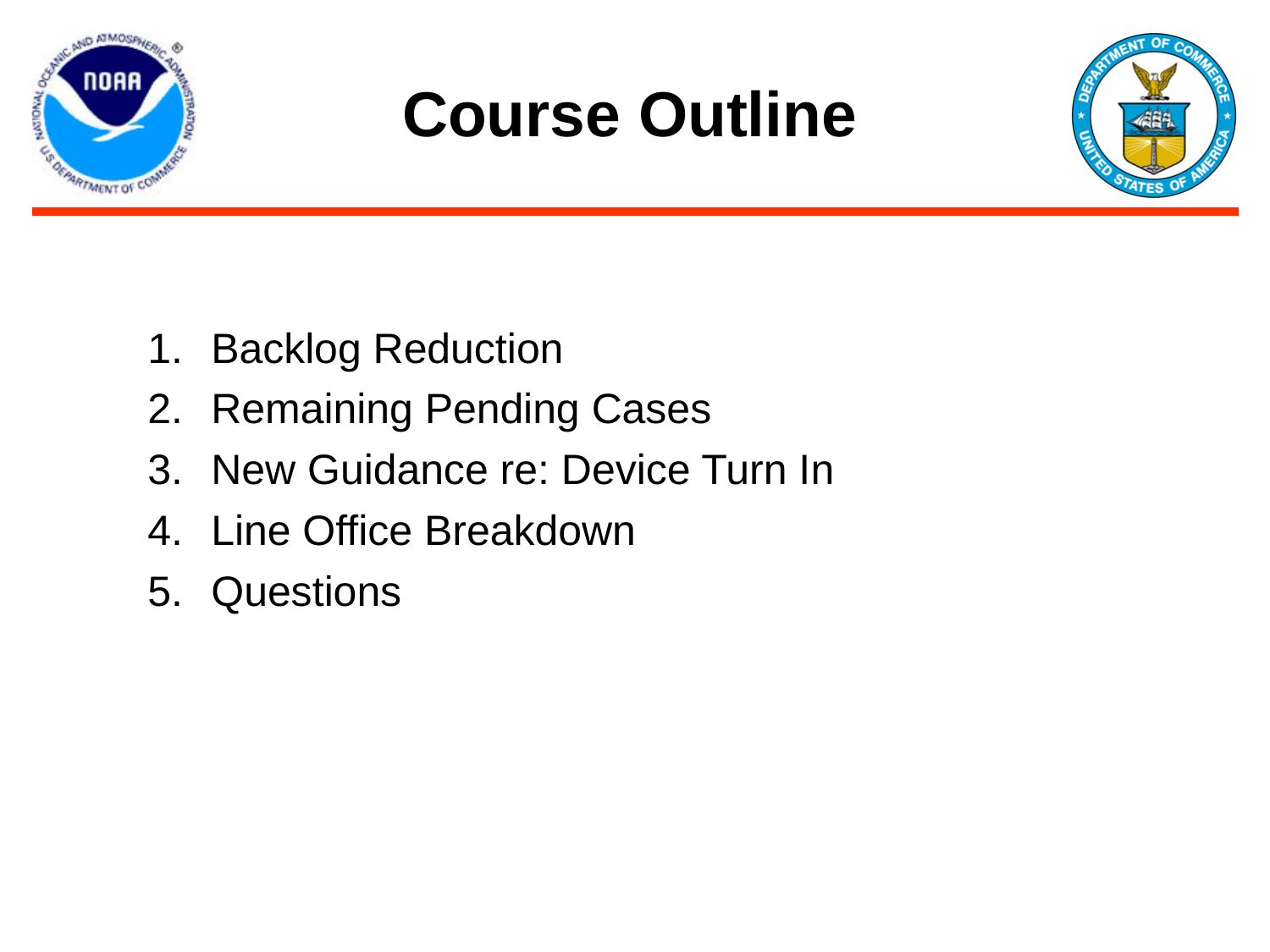

# Course Outline

Backlog Reduction
Remaining Pending Cases
New Guidance re: Device Turn In
Line Office Breakdown
Questions